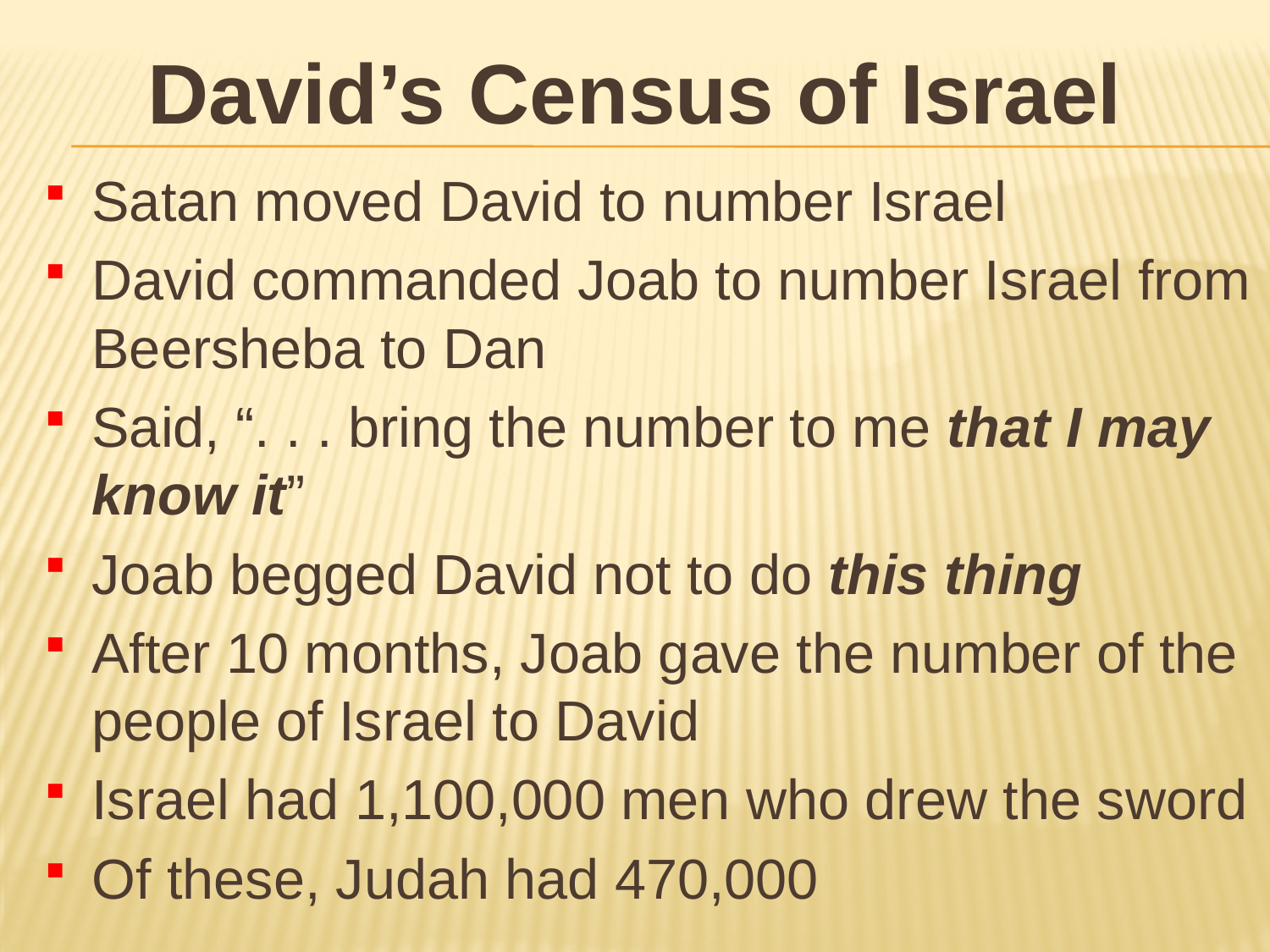

# David’s Census of Israel
Satan moved David to number Israel
David commanded Joab to number Israel from Beersheba to Dan
Said, “. . . bring the number to me that I may know it”
Joab begged David not to do this thing
After 10 months, Joab gave the number of the people of Israel to David
Israel had 1,100,000 men who drew the sword
Of these, Judah had 470,000